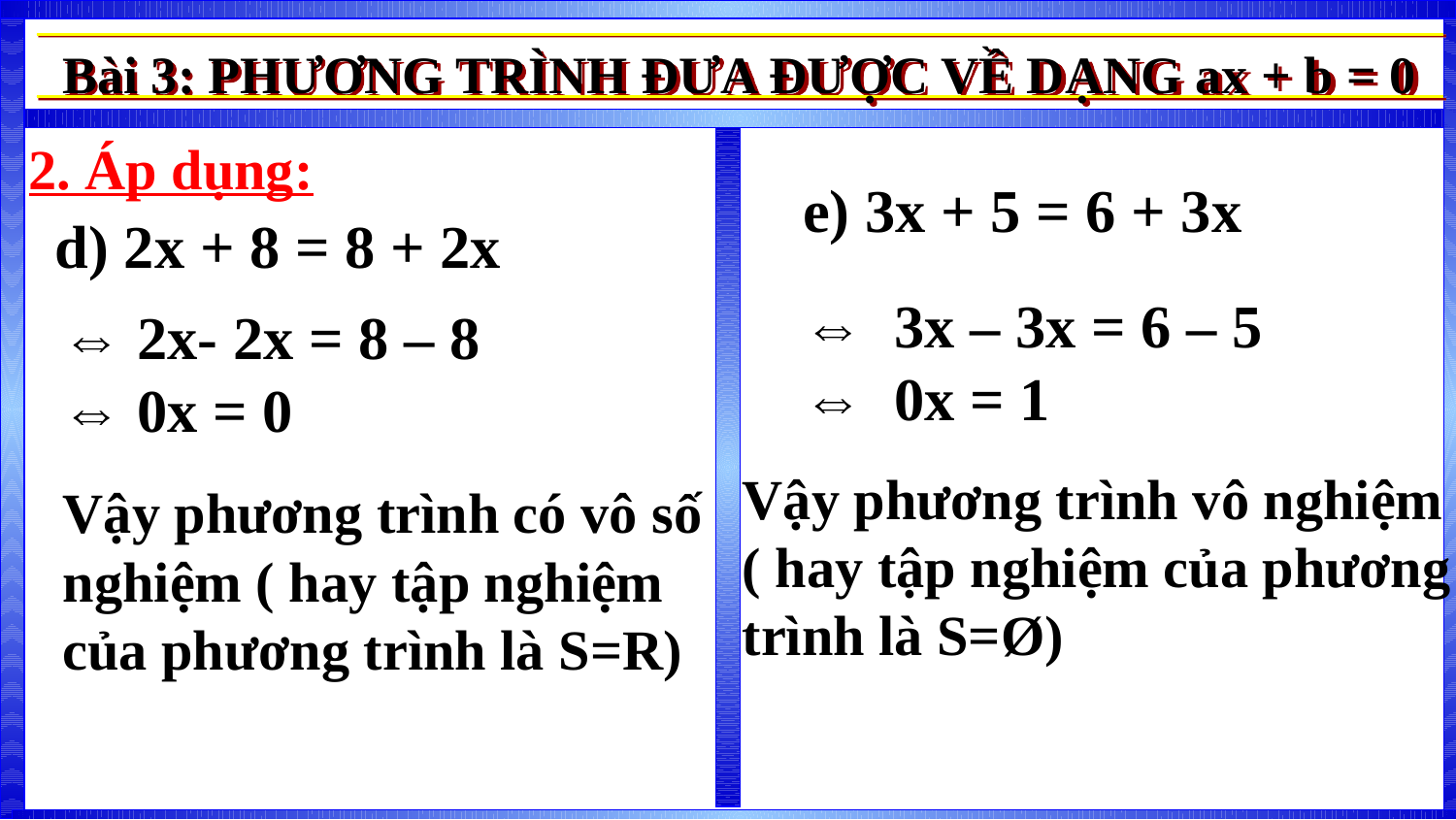

Bài 3: PHƯƠNG TRÌNH ĐƯA ĐƯỢC VỀ DẠNG ax + b = 0

2. Áp dụng:

e) 3x + 5 = 6 + 3x
d) 2x + 8 = 8 + 2x
⇔  3x – 3x = 6 – 5
⇔  0x = 1
⇔ 2x- 2x = 8 – 8
⇔ 0x = 0

Vậy phương trình vô nghiệm
( hay tập nghiệm của phương trình là S=Ø)
Vậy phương trình có vô số nghiệm ( hay tập nghiệm của phương trình là S=R)